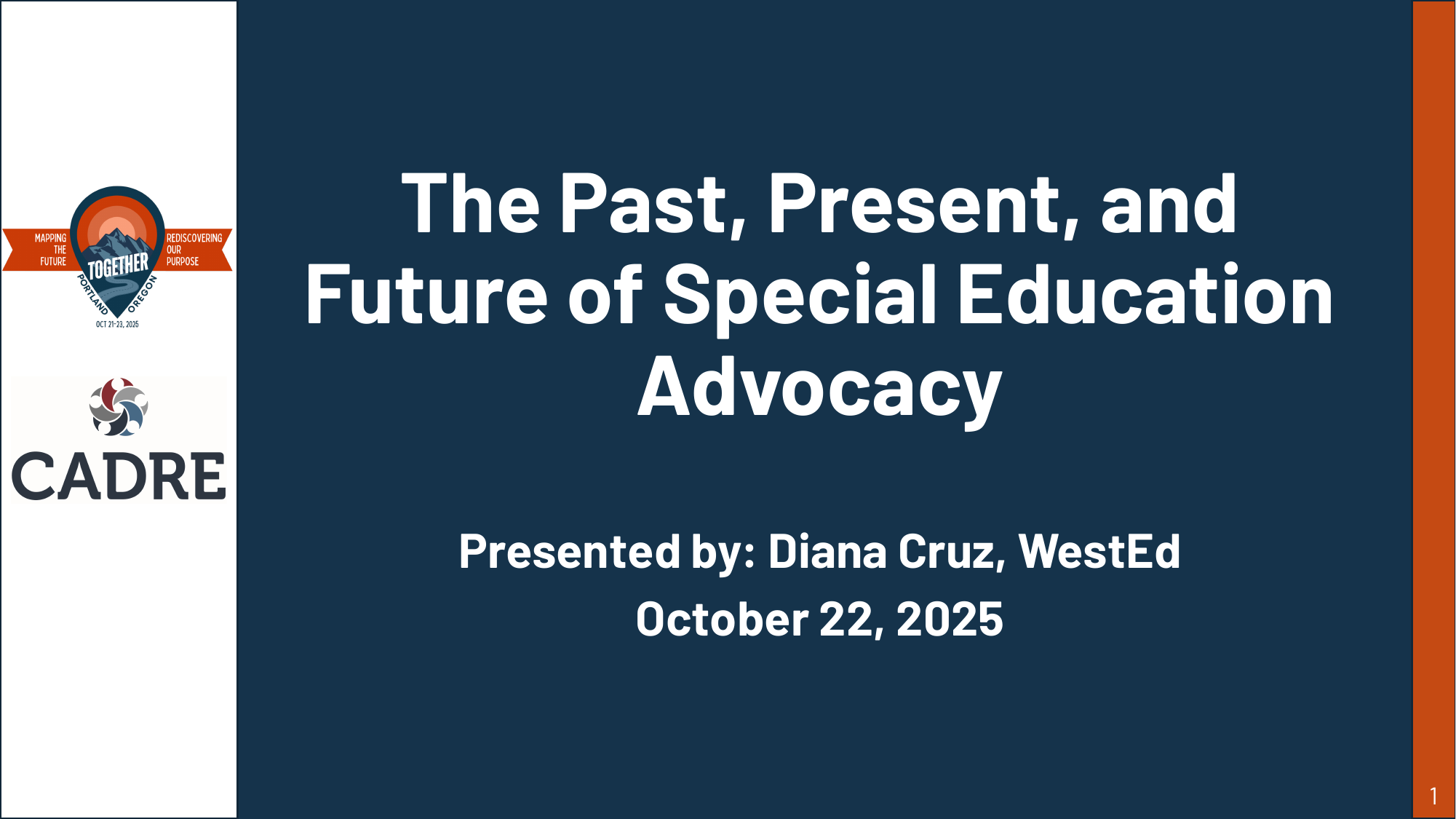

# The Past, Present, and Future of Special Education Advocacy
Presented by: Diana Cruz, WestEd
October 22, 2025